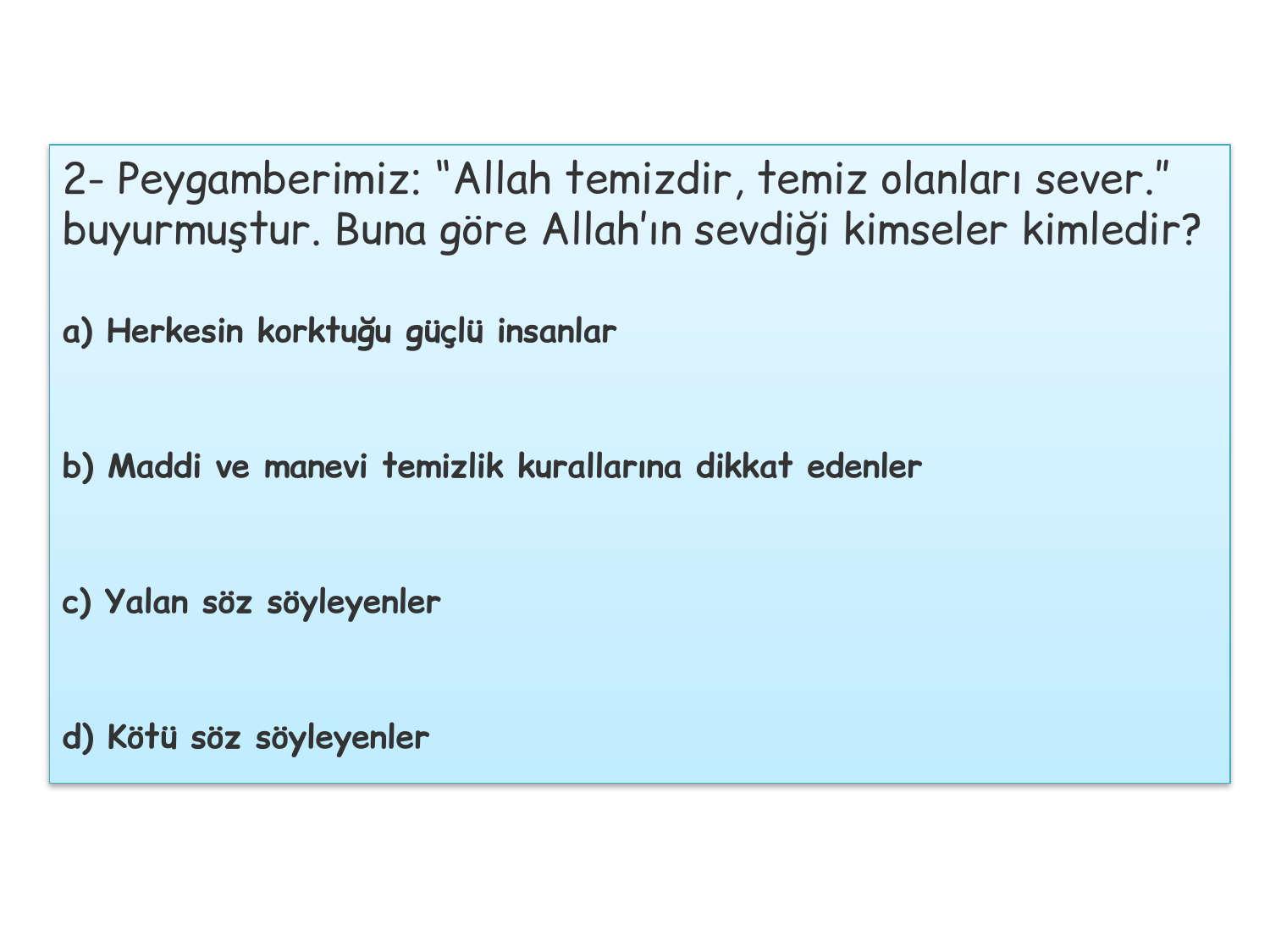

2- Peygamberimiz: “Allah temizdir, temiz olanları sever.” buyurmuştur. Buna göre Allah’ın sevdiği kimseler kimledir?

a) Herkesin korktuğu güçlü insanlar
b) Maddi ve manevi temizlik kurallarına dikkat edenler
c) Yalan söz söyleyenler
d) Kötü söz söyleyenler